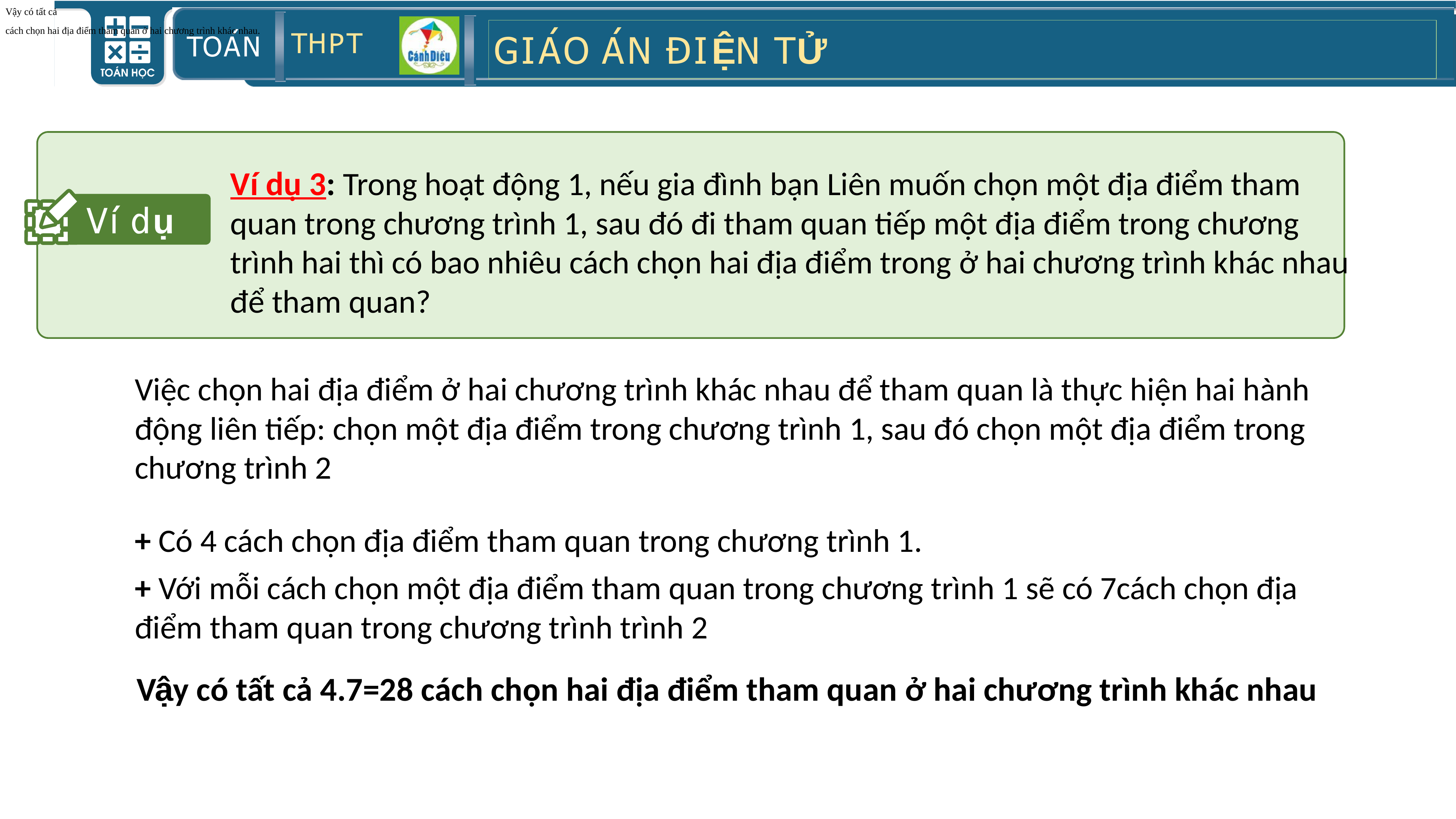

Vậy có tất cả
cách chọn hai địa điểm tham quan ở hai chương trình khác nhau.

Ví dụ
Ví dụ 3: Trong hoạt động 1, nếu gia đình bạn Liên muốn chọn một địa điểm tham quan trong chương trình 1, sau đó đi tham quan tiếp một địa điểm trong chương trình hai thì có bao nhiêu cách chọn hai địa điểm trong ở hai chương trình khác nhau để tham quan?
Việc chọn hai địa điểm ở hai chương trình khác nhau để tham quan là thực hiện hai hành động liên tiếp: chọn một địa điểm trong chương trình 1, sau đó chọn một địa điểm trong chương trình 2
+ Có 4 cách chọn địa điểm tham quan trong chương trình 1.
+ Với mỗi cách chọn một địa điểm tham quan trong chương trình 1 sẽ có 7cách chọn địa điểm tham quan trong chương trình trình 2
Vậy có tất cả 4.7=28 cách chọn hai địa điểm tham quan ở hai chương trình khác nhau